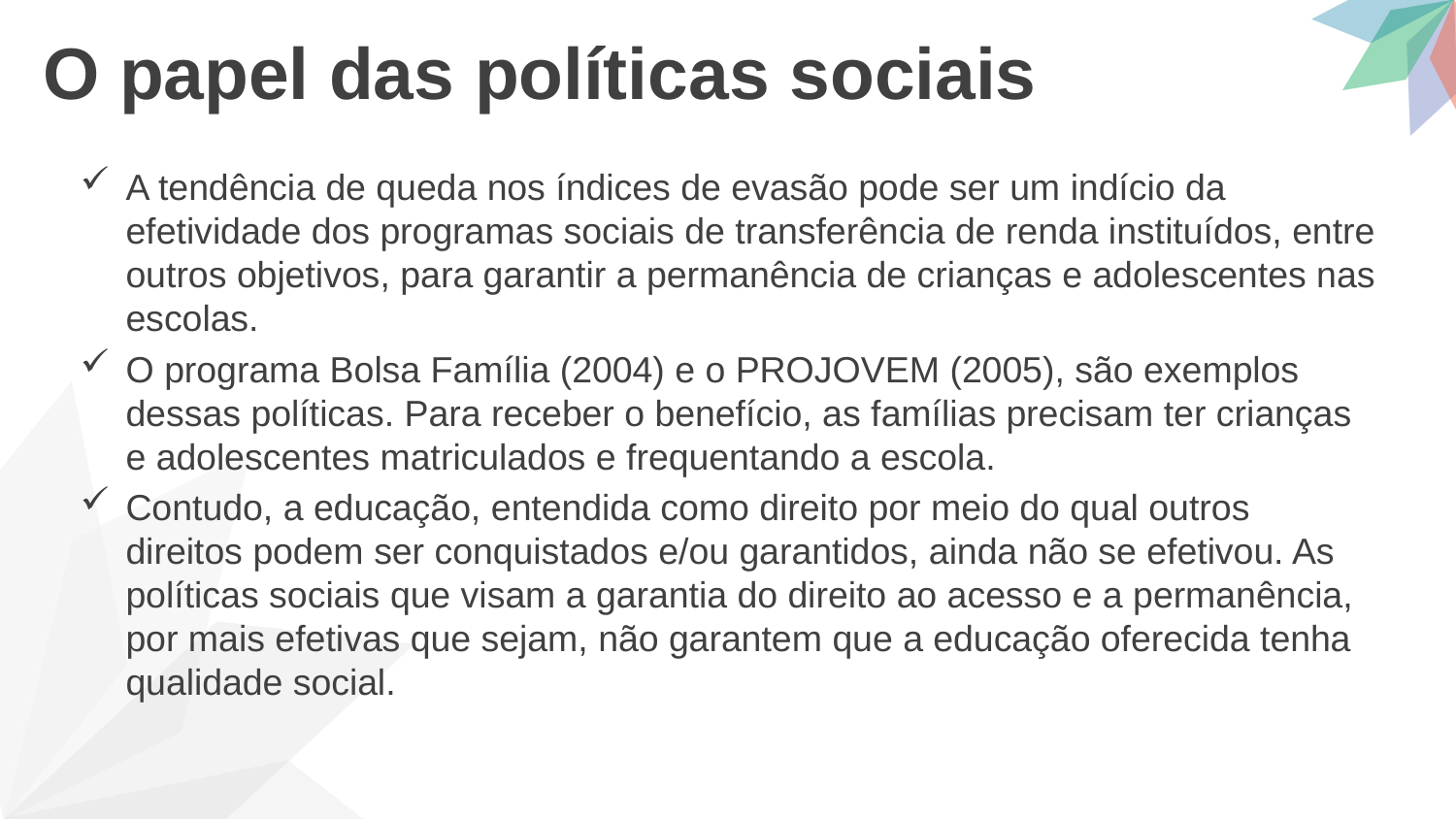

# O papel das políticas sociais
A tendência de queda nos índices de evasão pode ser um indício da             efetividade dos programas sociais de transferência de renda instituídos, entre outros objetivos, para garantir a permanência de crianças e adolescentes nas escolas.
O programa Bolsa Família (2004) e o PROJOVEM (2005), são exemplos      dessas políticas. Para receber o benefício, as famílias precisam ter crianças e adolescentes matriculados e frequentando a escola.
Contudo, a educação, entendida como direito por meio do qual outros            direitos podem ser conquistados e/ou garantidos, ainda não se efetivou. As   políticas sociais que visam a garantia do direito ao acesso e a permanência, por mais efetivas que sejam, não garantem que a educação oferecida tenha qualidade social.